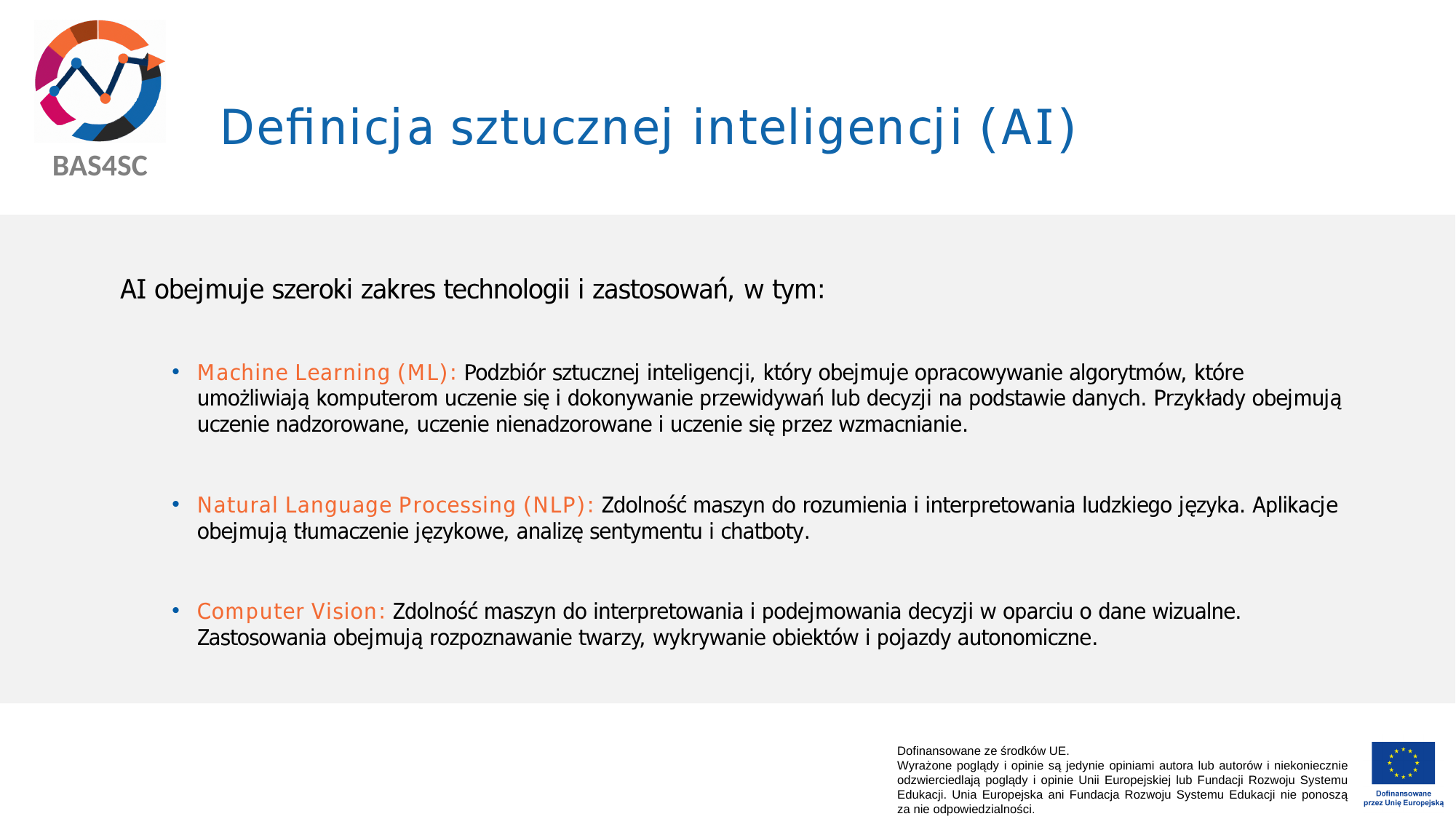

Definicja sztucznej inteligencji (AI)

AI obejmuje szeroki zakres technologii i zastosowań, w tym:

Machine Learning (ML): Podzbiór sztucznej inteligencji, który obejmuje opracowywanie algorytmów, które umożliwiają komputerom uczenie się i dokonywanie przewidywań lub decyzji na podstawie danych. Przykłady obejmują uczenie nadzorowane, uczenie nienadzorowane i uczenie się przez wzmacnianie.

Natural Language Processing (NLP): Zdolność maszyn do rozumienia i interpretowania ludzkiego języka. Aplikacje obejmują tłumaczenie językowe, analizę sentymentu i chatboty.

Computer Vision: Zdolność maszyn do interpretowania i podejmowania decyzji w oparciu o dane wizualne. Zastosowania obejmują rozpoznawanie twarzy, wykrywanie obiektów i pojazdy autonomiczne.